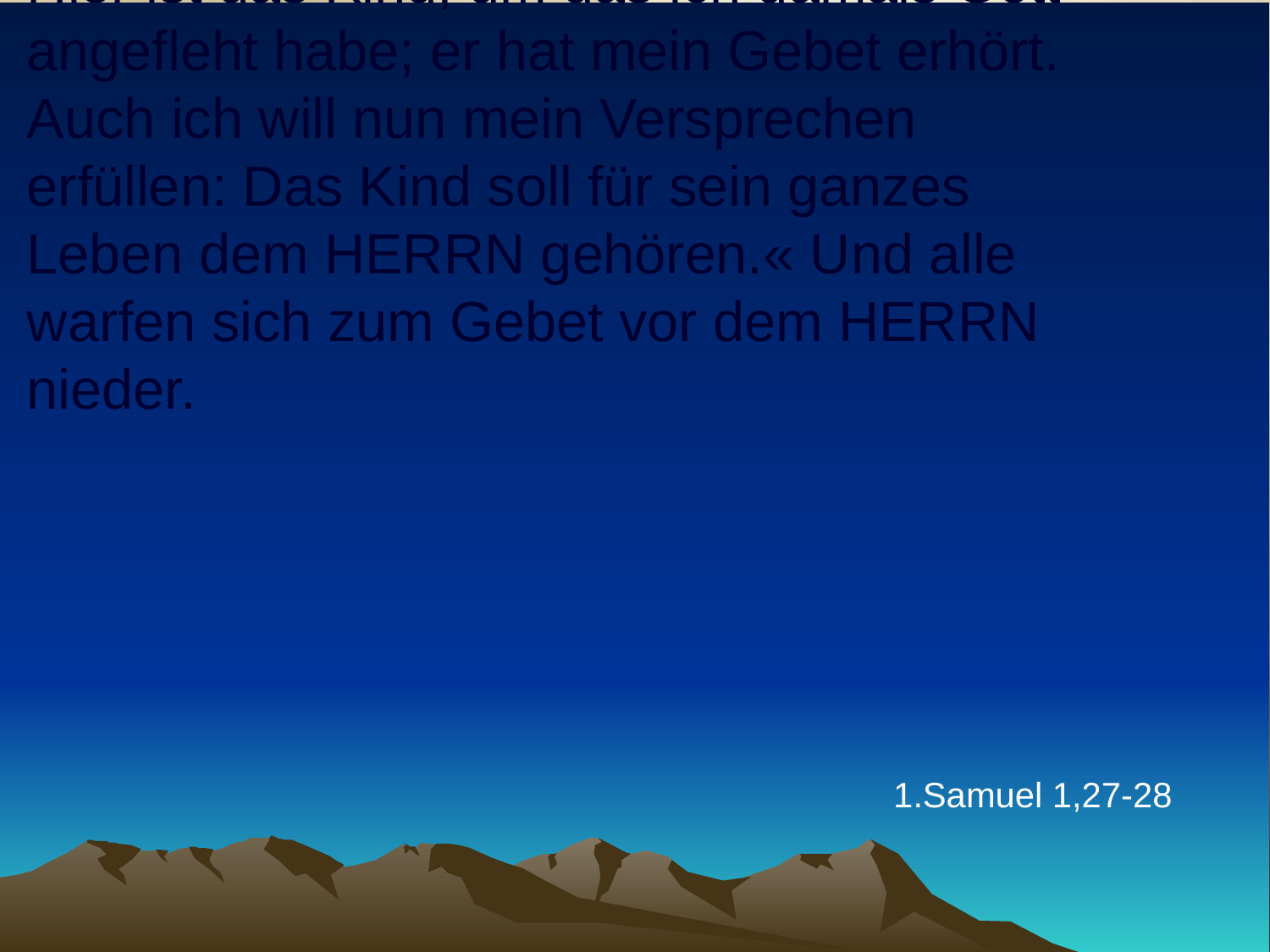

# Hier ist das Kind, um das ich damals Gott angefleht habe; er hat mein Gebet erhört. Auch ich will nun mein Versprechen erfüllen: Das Kind soll für sein ganzes Leben dem HERRN gehören.« Und alle warfen sich zum Gebet vor dem HERRN nieder.
1.Samuel 1,27-28